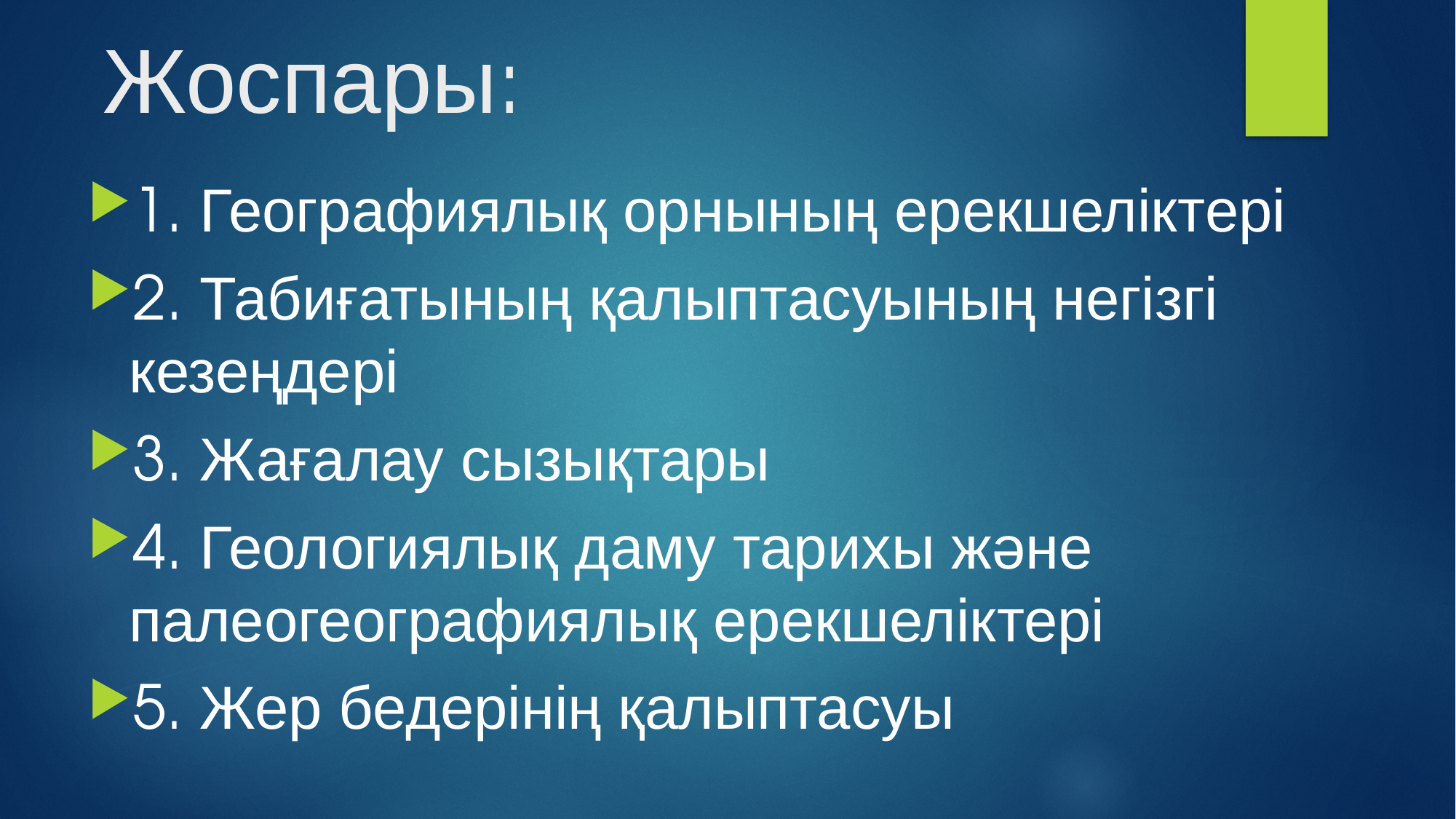

# Жоспары:
1. Географиялық орнының ерекшеліктері
2. Табиғатының қалыптасуының негізгі кезеңдері
3. Жағалау сызықтары
4. Геологиялық даму тарихы және палеогеографиялық ерекшеліктері
5. Жер бедерінің қалыптасуы